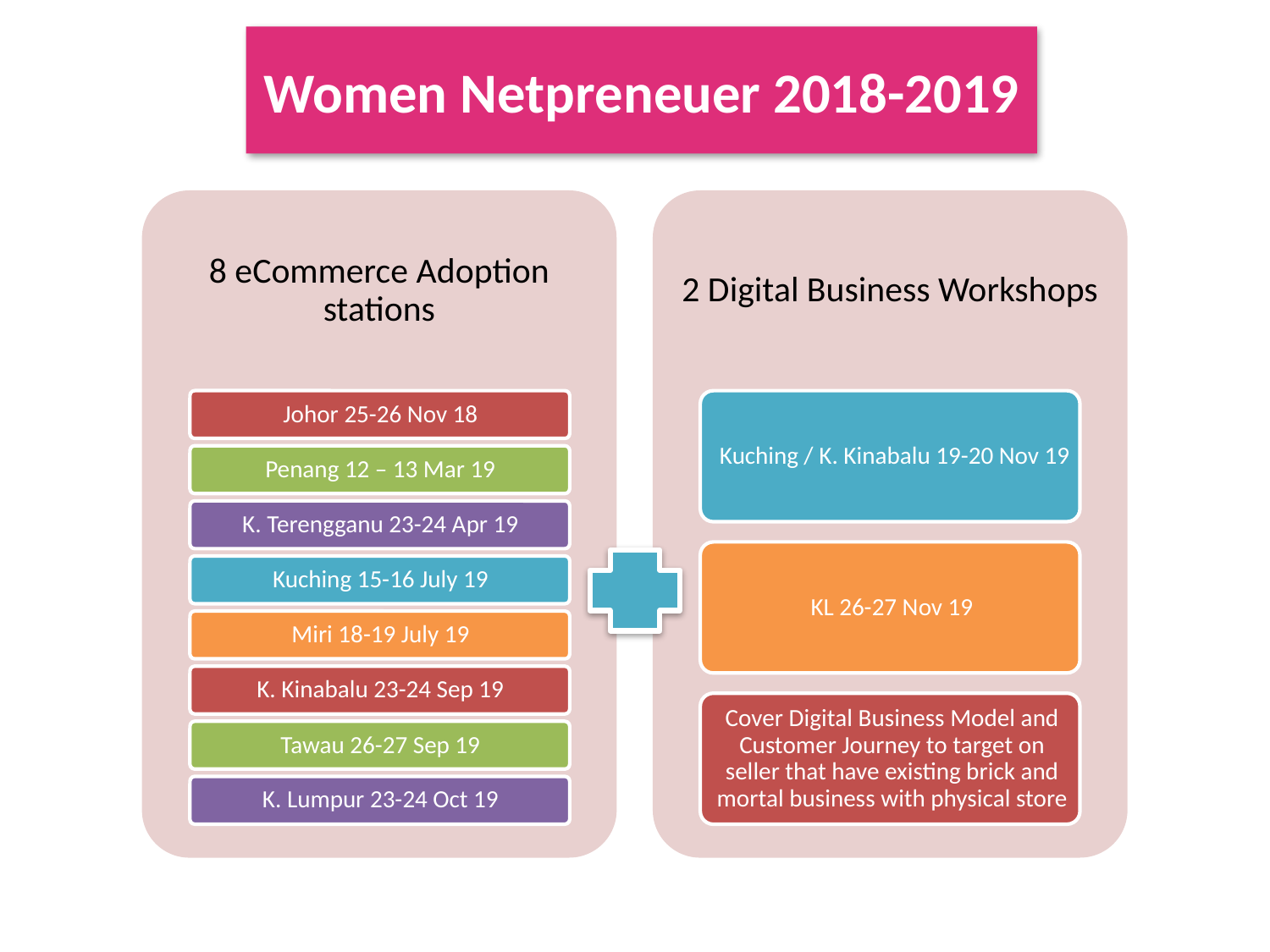

Women Netpreneuer 2018-2019

8 eCommerce Adoption stations
Johor 25-26 Nov 18
Penang 12 – 13 Mar 19
K. Terengganu 23-24 Apr 19
Kuching 15-16 July 19
Miri 18-19 July 19
K. Kinabalu 23-24 Sep 19
Tawau 26-27 Sep 19
K. Lumpur 23-24 Oct 19
2 Digital Business Workshops
 Kuching / K. Kinabalu 19-20 Nov 19
KL 26-27 Nov 19
Cover Digital Business Model and Customer Journey to target on seller that have existing brick and mortal business with physical store